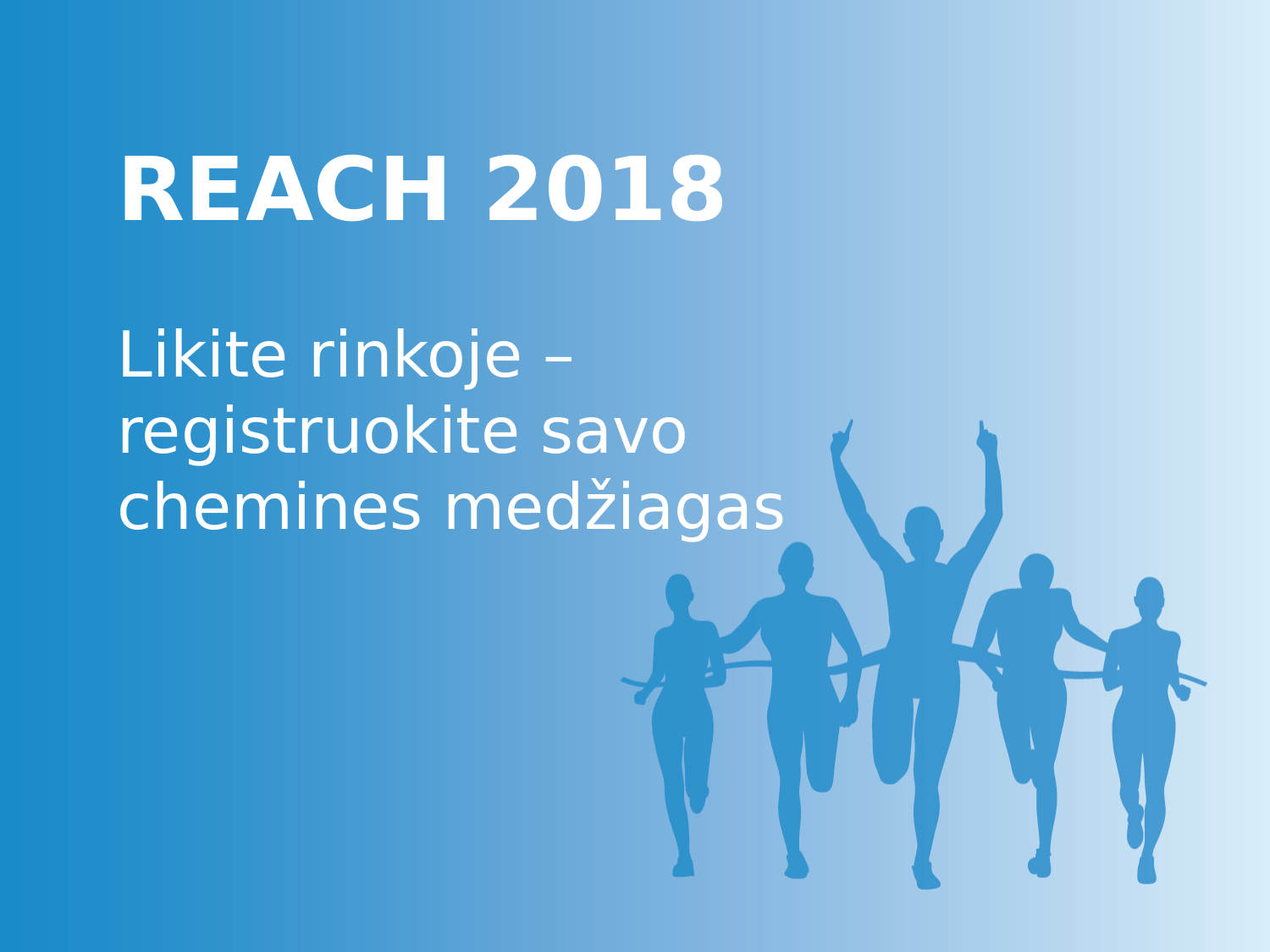

REACH 2018

Likite rinkoje – registruokite savo chemines medžiagas